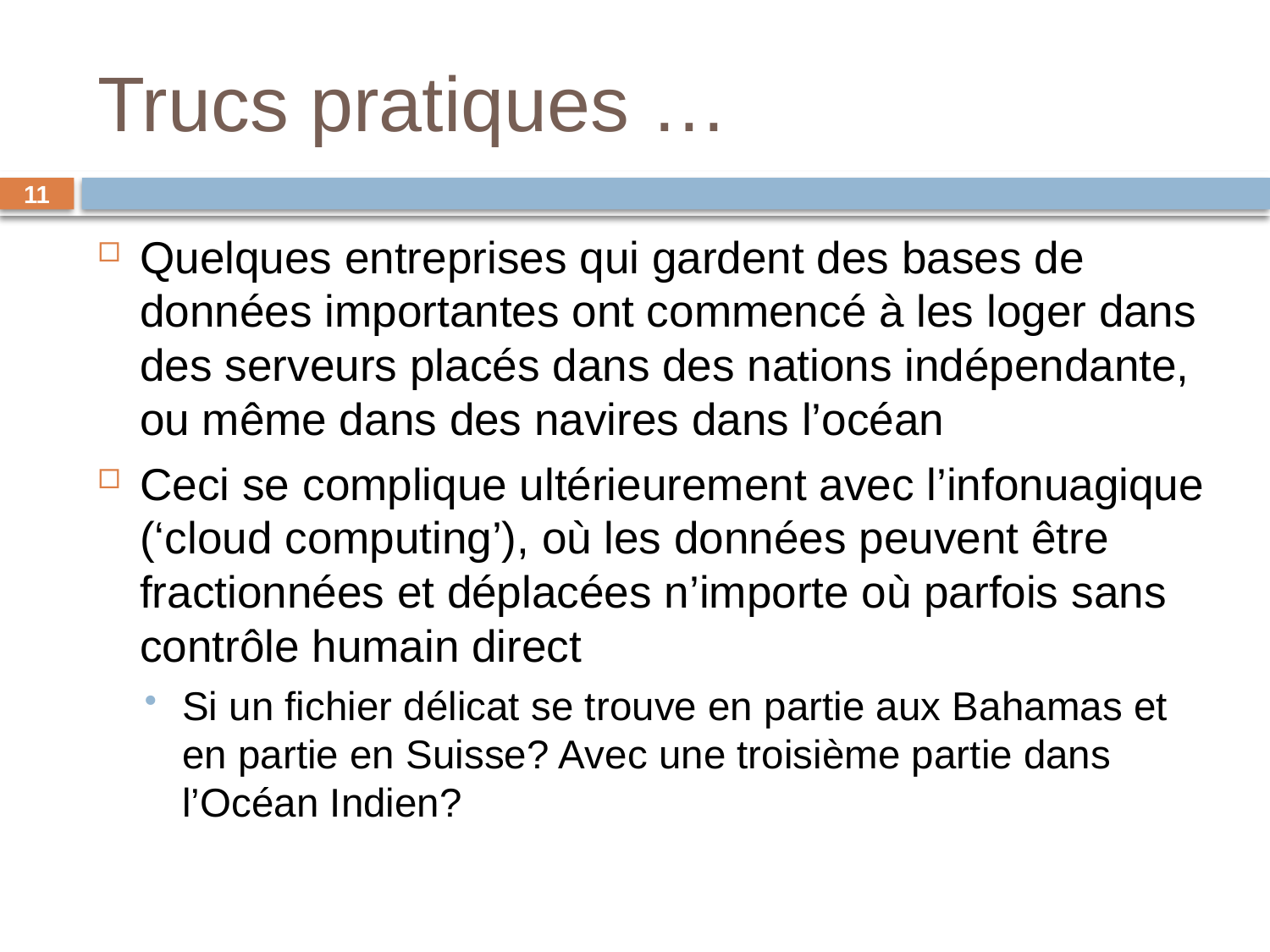

# Trucs pratiques …
11
Quelques entreprises qui gardent des bases de données importantes ont commencé à les loger dans des serveurs placés dans des nations indépendante, ou même dans des navires dans l’océan
Ceci se complique ultérieurement avec l’infonuagique (‘cloud computing’), où les données peuvent être fractionnées et déplacées n’importe où parfois sans contrôle humain direct
Si un fichier délicat se trouve en partie aux Bahamas et en partie en Suisse? Avec une troisième partie dans l’Océan Indien?